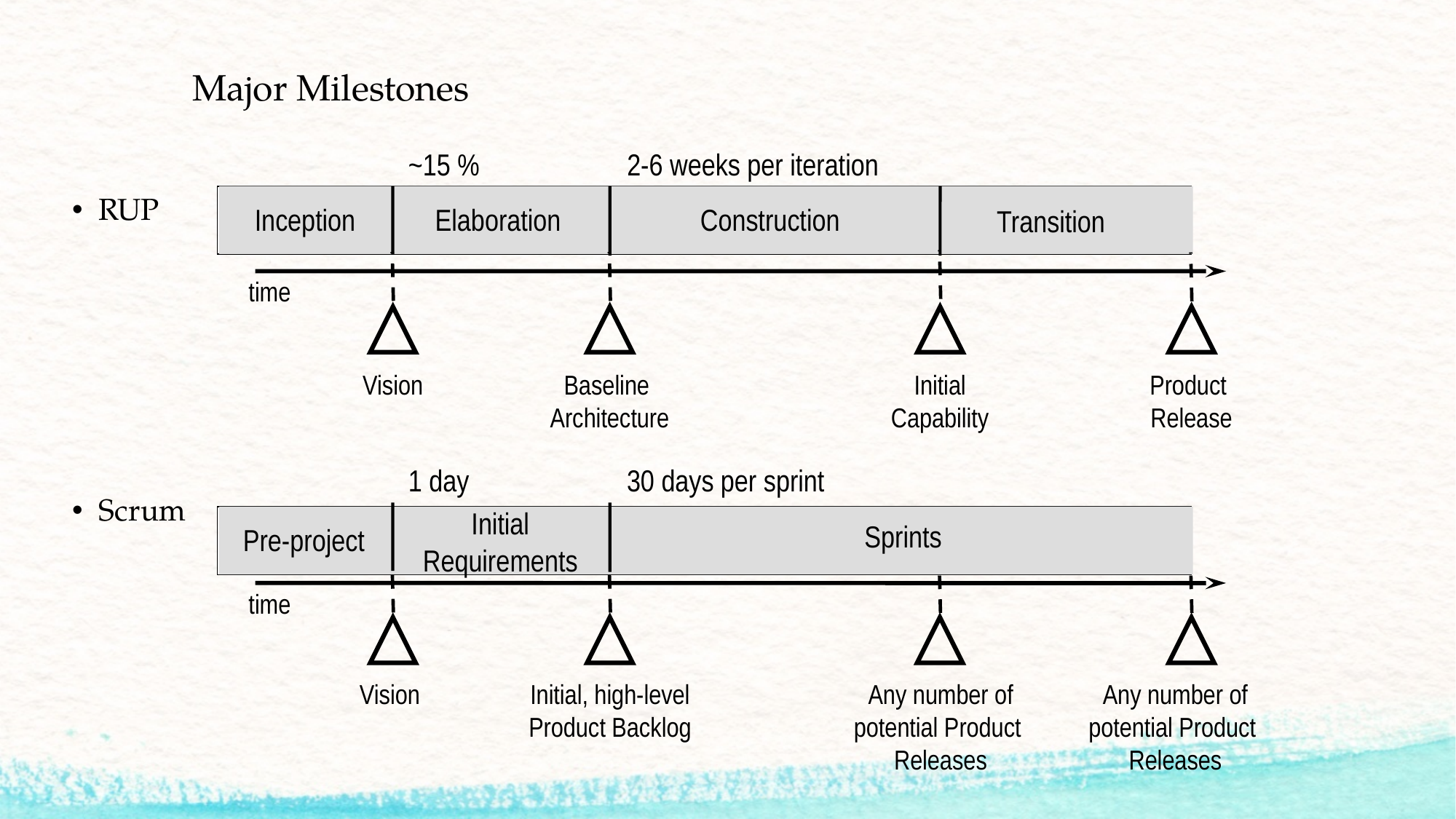

# Major Milestones
~15 %
2-6 weeks per iteration

RUP

Scrum

Inception
Elaboration
Construction
Transition

time

Baseline
Architecture
Initial
Capability
Product
Release
Vision
1 day
30 days per sprint
Initial
Requirements

Sprints
Pre-project

time

Vision

Initial, high-level
Product Backlog
Any number of
potential Product
Releases
Any number of
potential Product
Releases